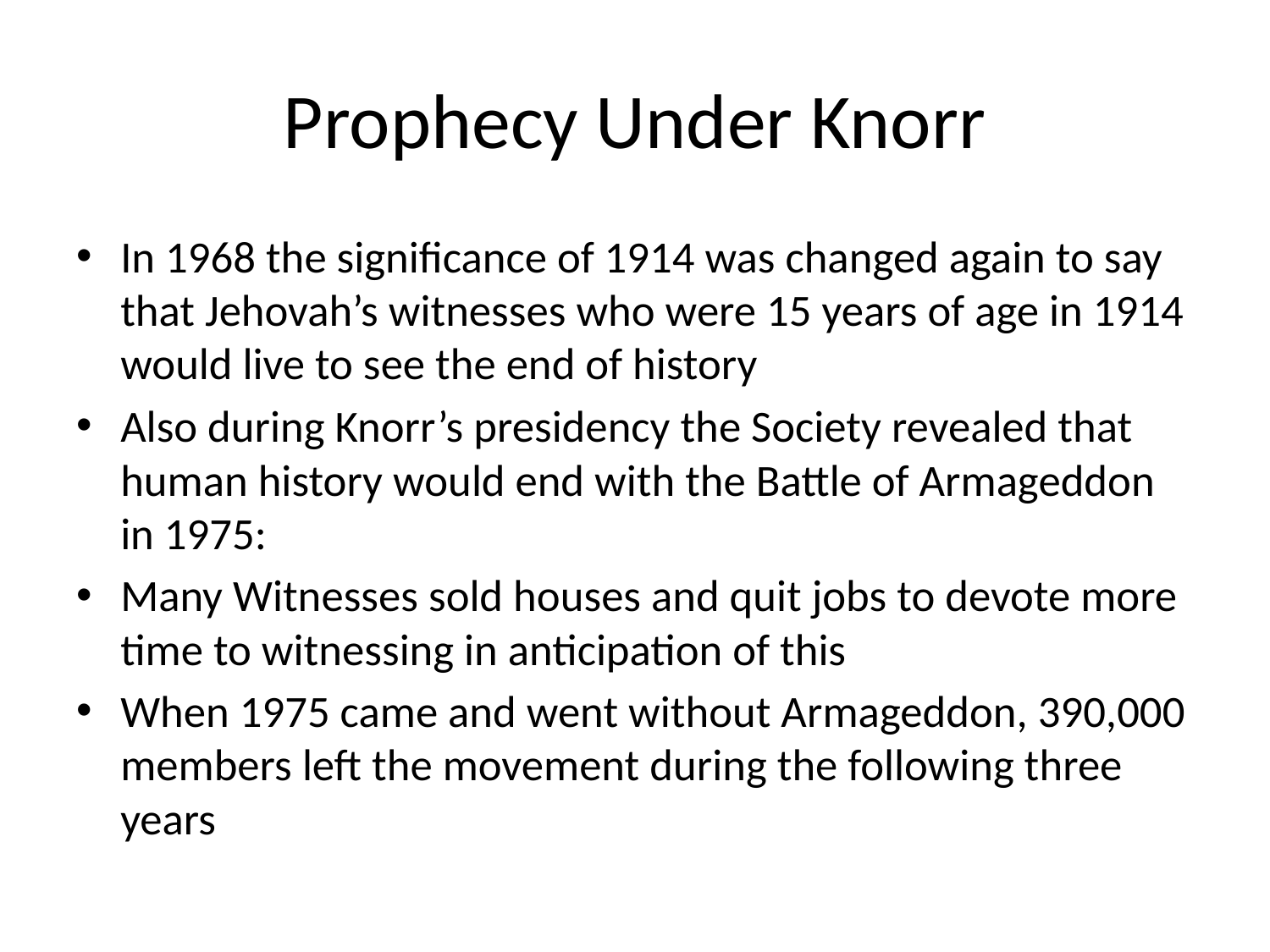

# Prophecy Under Knorr
In 1968 the significance of 1914 was changed again to say that Jehovah’s witnesses who were 15 years of age in 1914 would live to see the end of history
Also during Knorr’s presidency the Society revealed that human history would end with the Battle of Armageddon in 1975:
Many Witnesses sold houses and quit jobs to devote more time to witnessing in anticipation of this
When 1975 came and went without Armageddon, 390,000 members left the movement during the following three years